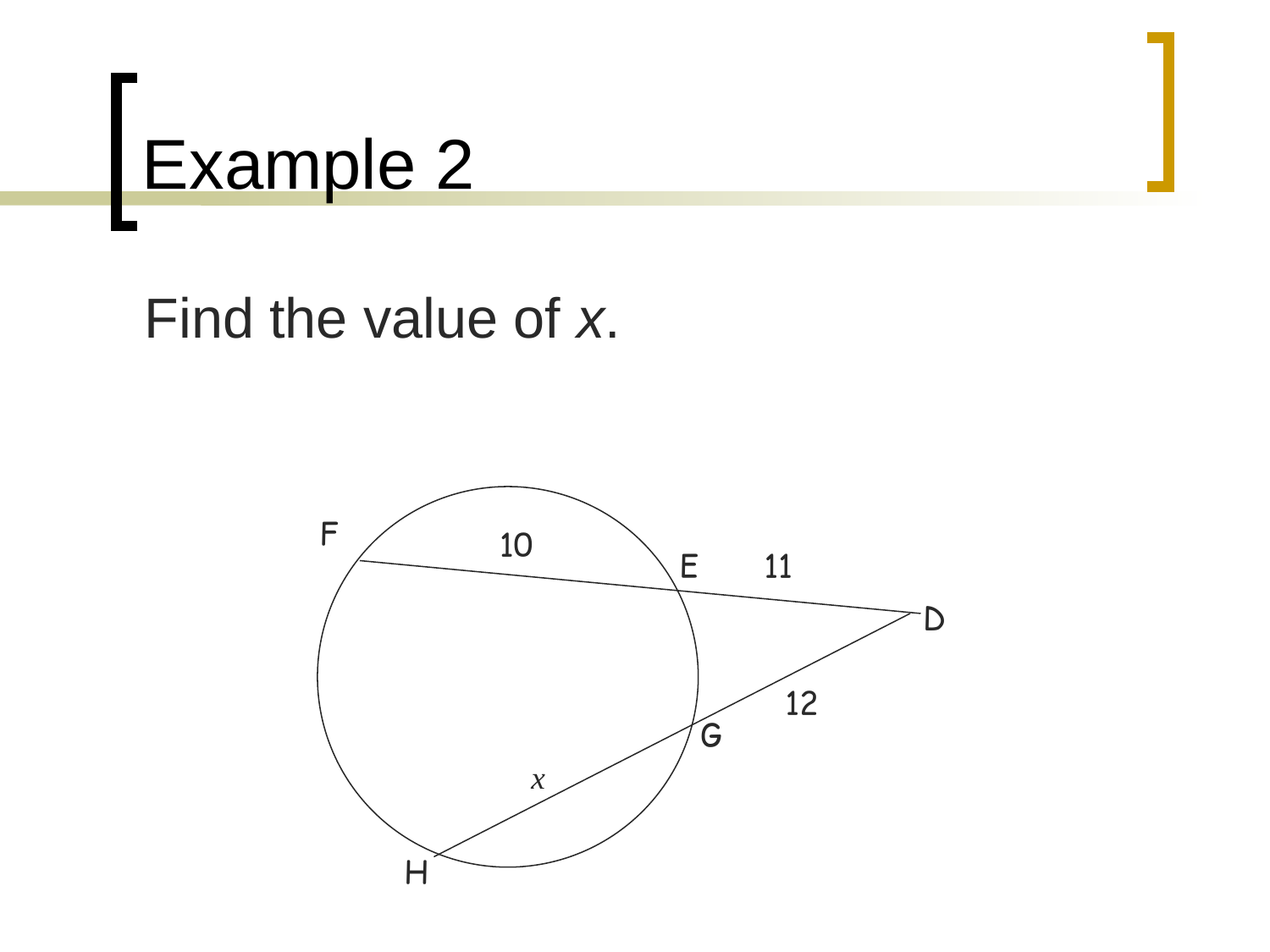

# Example 2
Find the value of x.

F
10
E
11

D

12
G
x
H